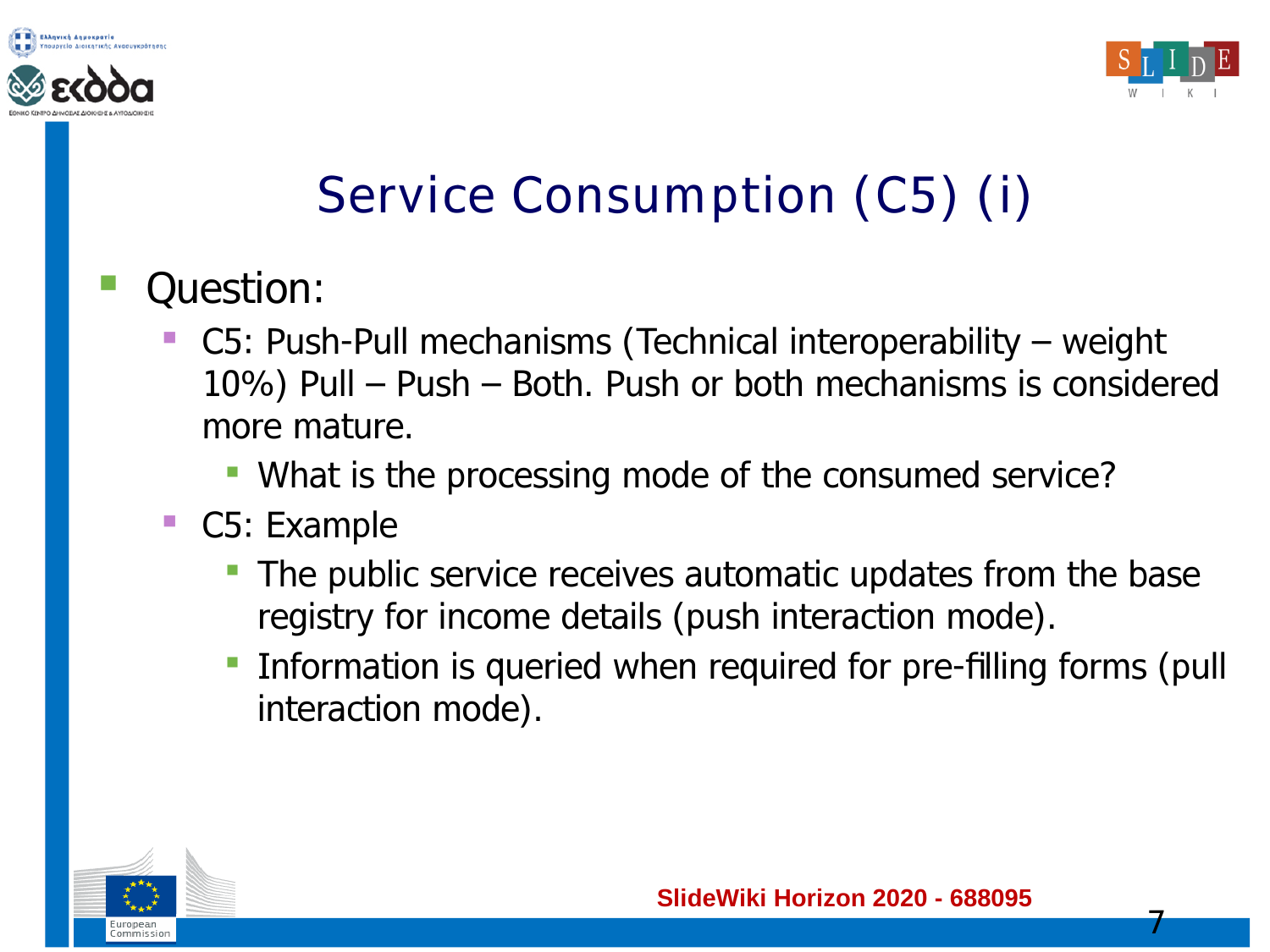

# Service Consumption (C5) (i)
Question:
C5: Push-Pull mechanisms (Technical interoperability – weight 10%) Pull – Push – Both. Push or both mechanisms is considered more mature.
What is the processing mode of the consumed service?
C5: Example
The public service receives automatic updates from the base registry for income details (push interaction mode).
Information is queried when required for pre-filling forms (pull interaction mode).
7